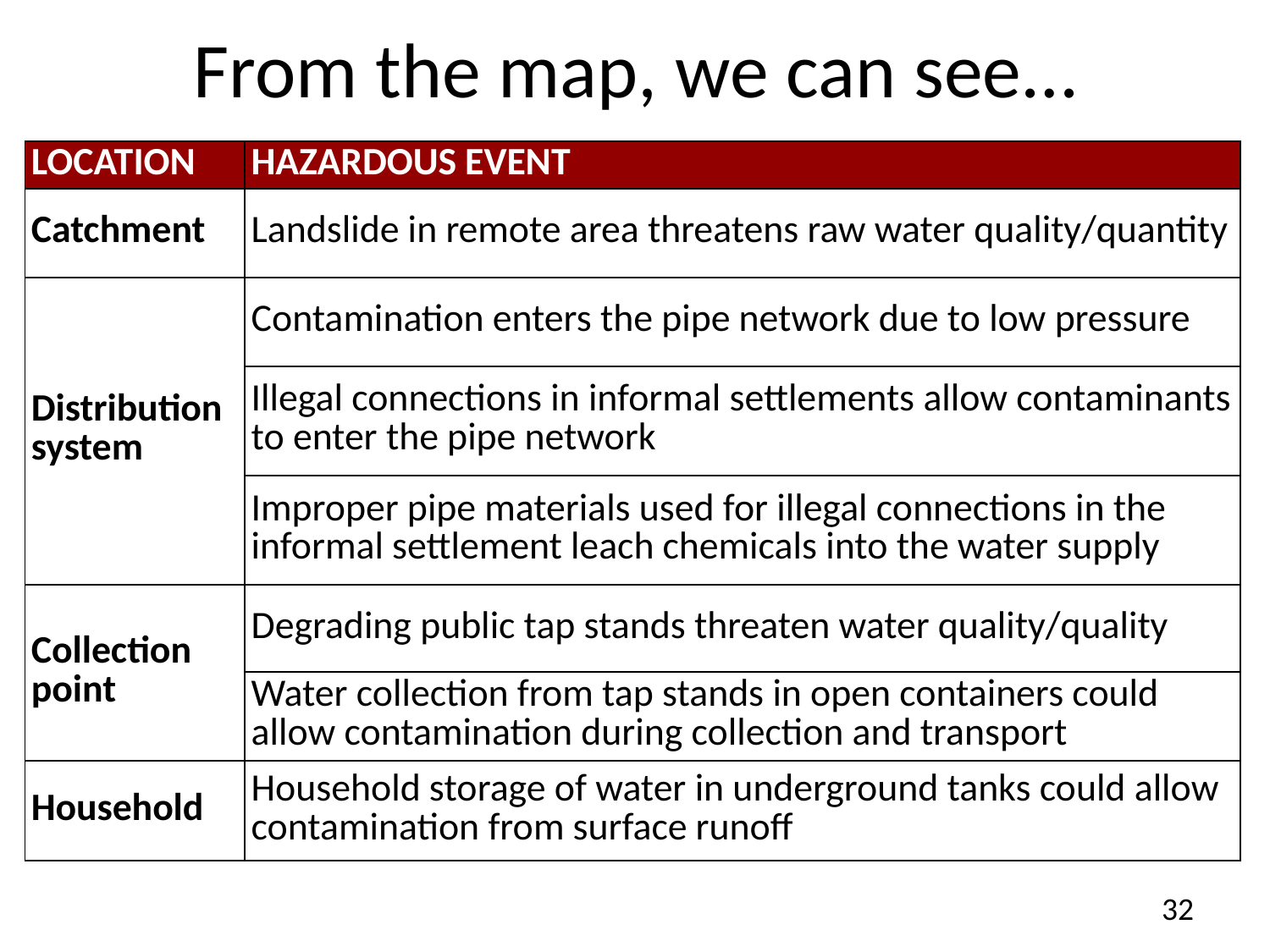

# From the map, we can see…
| LOCATION | HAZARDOUS EVENT |
| --- | --- |
| Catchment | Landslide in remote area threatens raw water quality/quantity |
| Distribution system | Contamination enters the pipe network due to low pressure |
|  | Illegal connections in informal settlements allow contaminants to enter the pipe network |
|  | Improper pipe materials used for illegal connections in the informal settlement leach chemicals into the water supply |
| Collection point | Degrading public tap stands threaten water quality/quality |
|  | Water collection from tap stands in open containers could allow contamination during collection and transport |
| Household | Household storage of water in underground tanks could allow contamination from surface runoff |
32